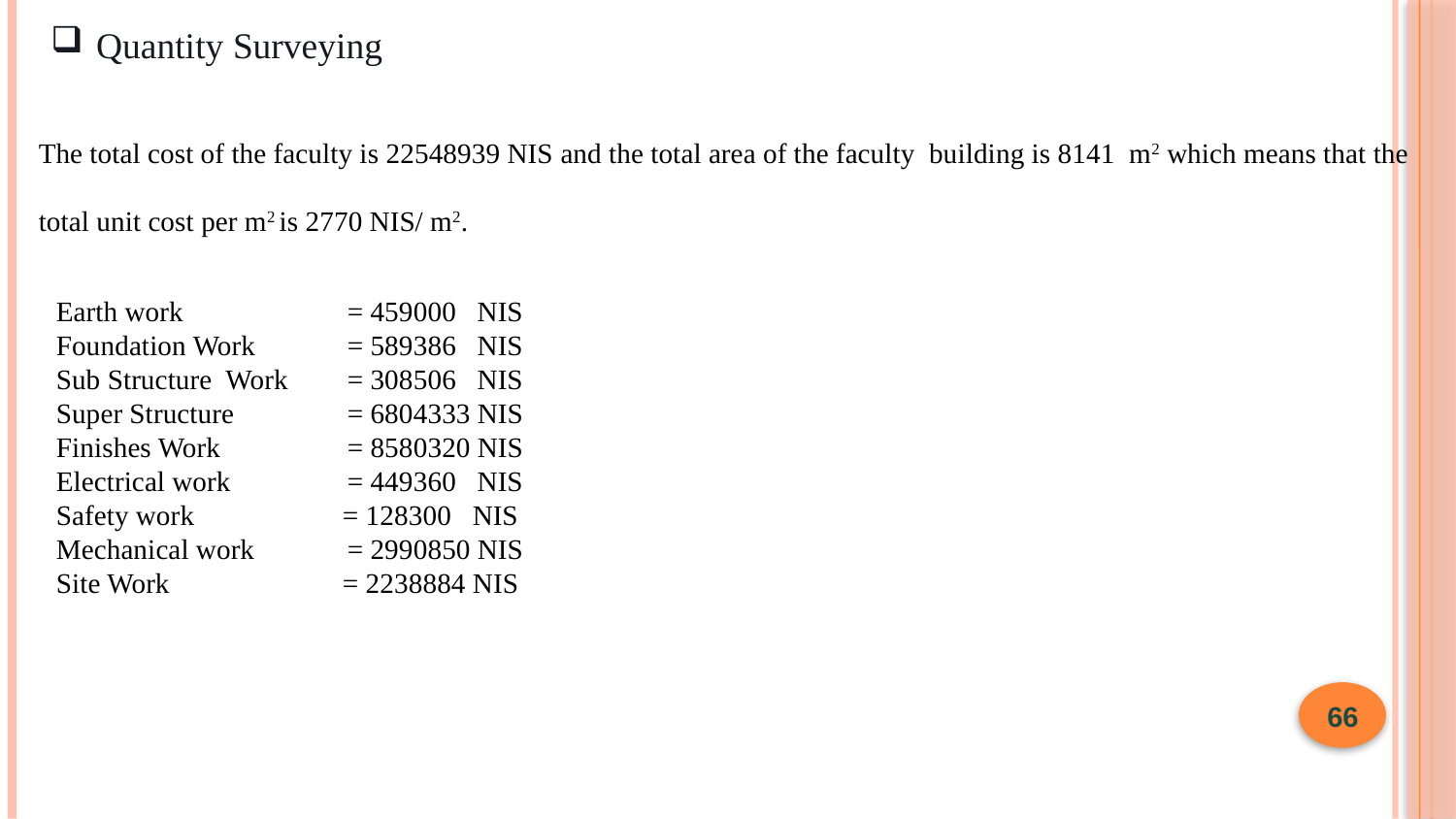

Quantity Surveying

The total cost of the faculty is 22548939 NIS and the total area of the faculty  building is 8141  m2 which means that the total unit cost per m2 is 2770 NIS/ m2.
Earth work   	= 459000   NIS
Foundation Work	= 589386   NIS
Sub Structure  Work	= 308506   NIS
Super Structure	= 6804333 NIS
Finishes Work	= 8580320 NIS
Electrical work	= 449360   NIS
Safety work	                    = 128300   NIS
Mechanical work	= 2990850 NIS
Site Work	                    = 2238884 NIS
66